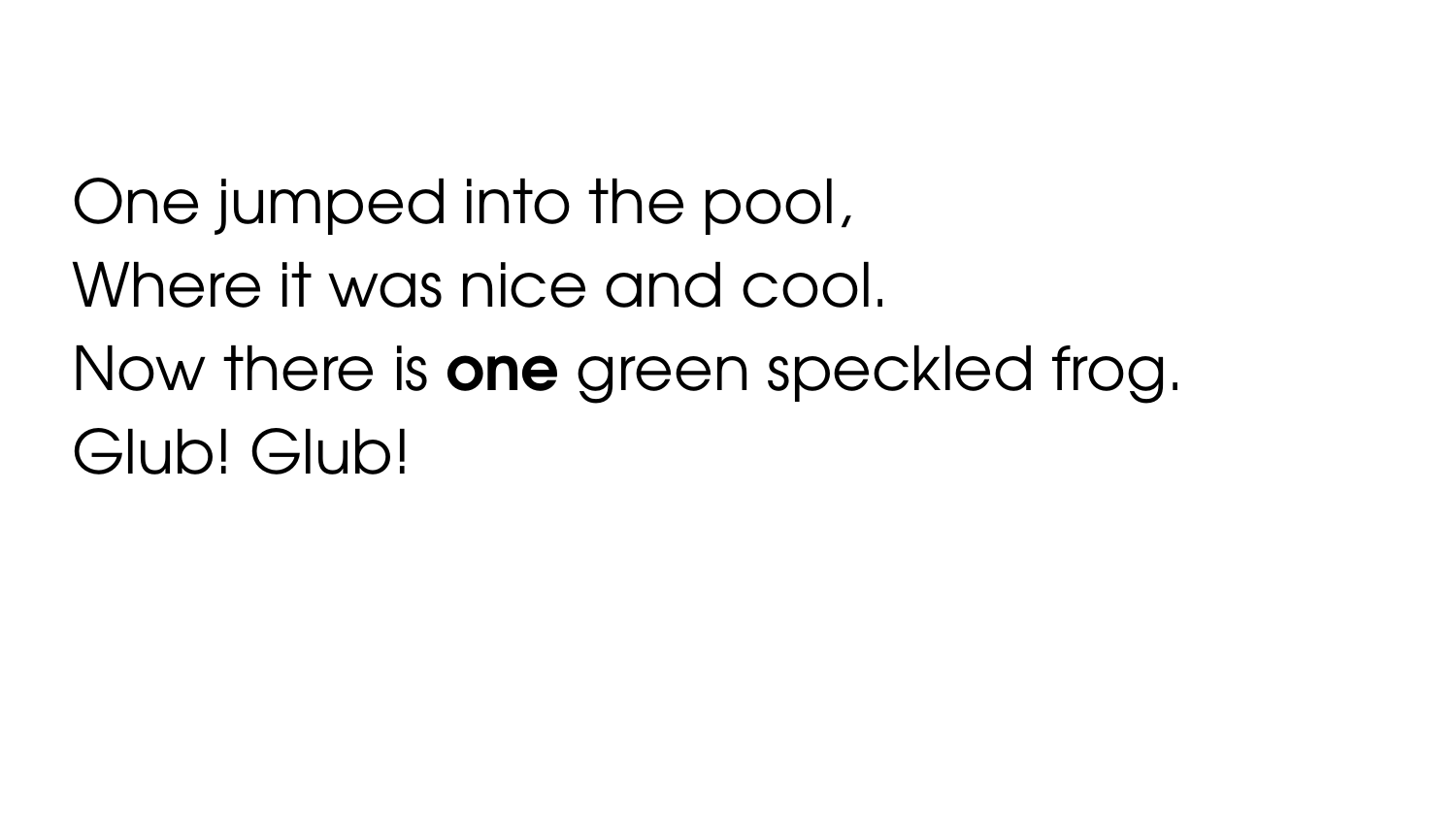

One jumped into the pool,
Where it was nice and cool.
Now there is one green speckled frog.
Glub! Glub!